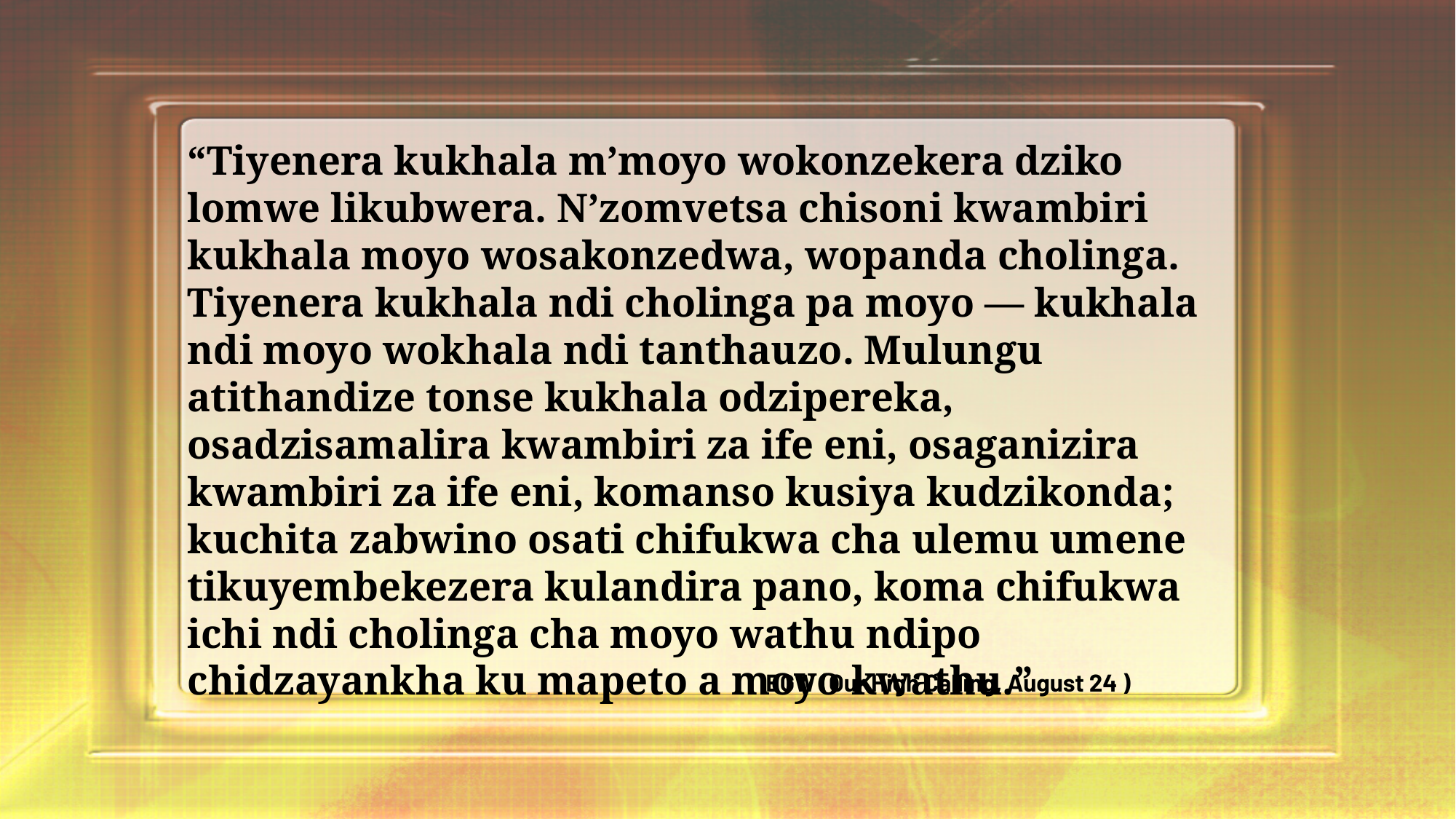

“Tiyenera kukhala m’moyo wokonzekera dziko lomwe likubwera. Nʼzomvetsa chisoni kwambiri kukhala moyo wosakonzedwa, wopanda cholinga. Tiyenera kukhala ndi cholinga pa moyo — kukhala ndi moyo wokhala ndi tanthauzo. Mulungu atithandize tonse kukhala odzipereka, osadzisamalira kwambiri za ife eni, osaganizira kwambiri za ife eni, komanso kusiya kudzikonda; kuchita zabwino osati chifukwa cha ulemu umene tikuyembekezera kulandira pano, koma chifukwa ichi ndi cholinga cha moyo wathu ndipo chidzayankha ku mapeto a moyo kwathu.”
EGW (Our High Calling, August 24 )